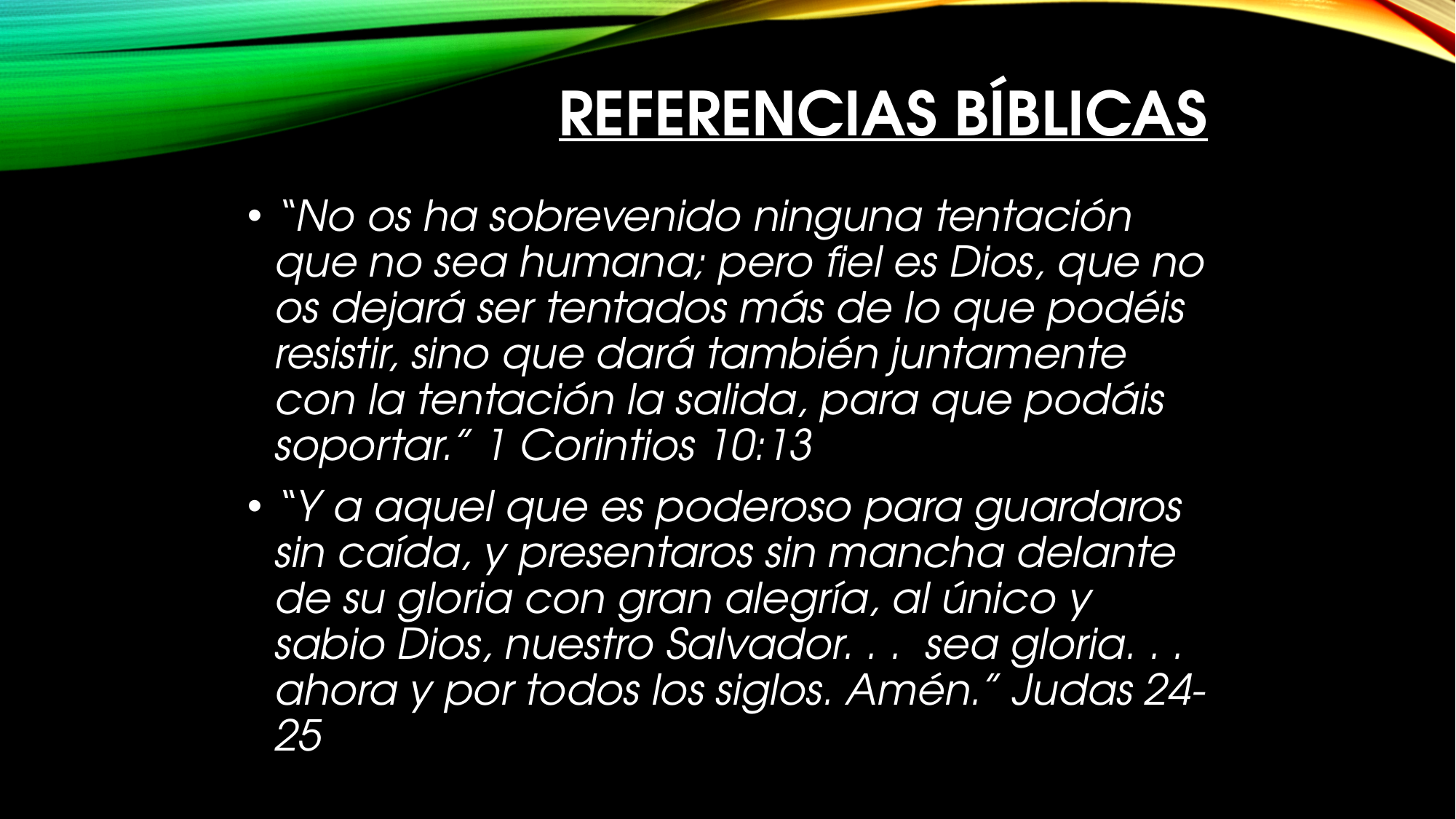

# Referencias Bíblicas
“No os ha sobrevenido ninguna tentación que no sea humana; pero fiel es Dios, que no os dejará ser tentados más de lo que podéis resistir, sino que dará también juntamente con la tentación la salida, para que podáis soportar.” 1 Corintios 10:13
“Y a aquel que es poderoso para guardaros sin caída, y presentaros sin mancha delante de su gloria con gran alegría, al único y sabio Dios, nuestro Salvador. . .  sea gloria. . . ahora y por todos los siglos. Amén.” Judas 24-25